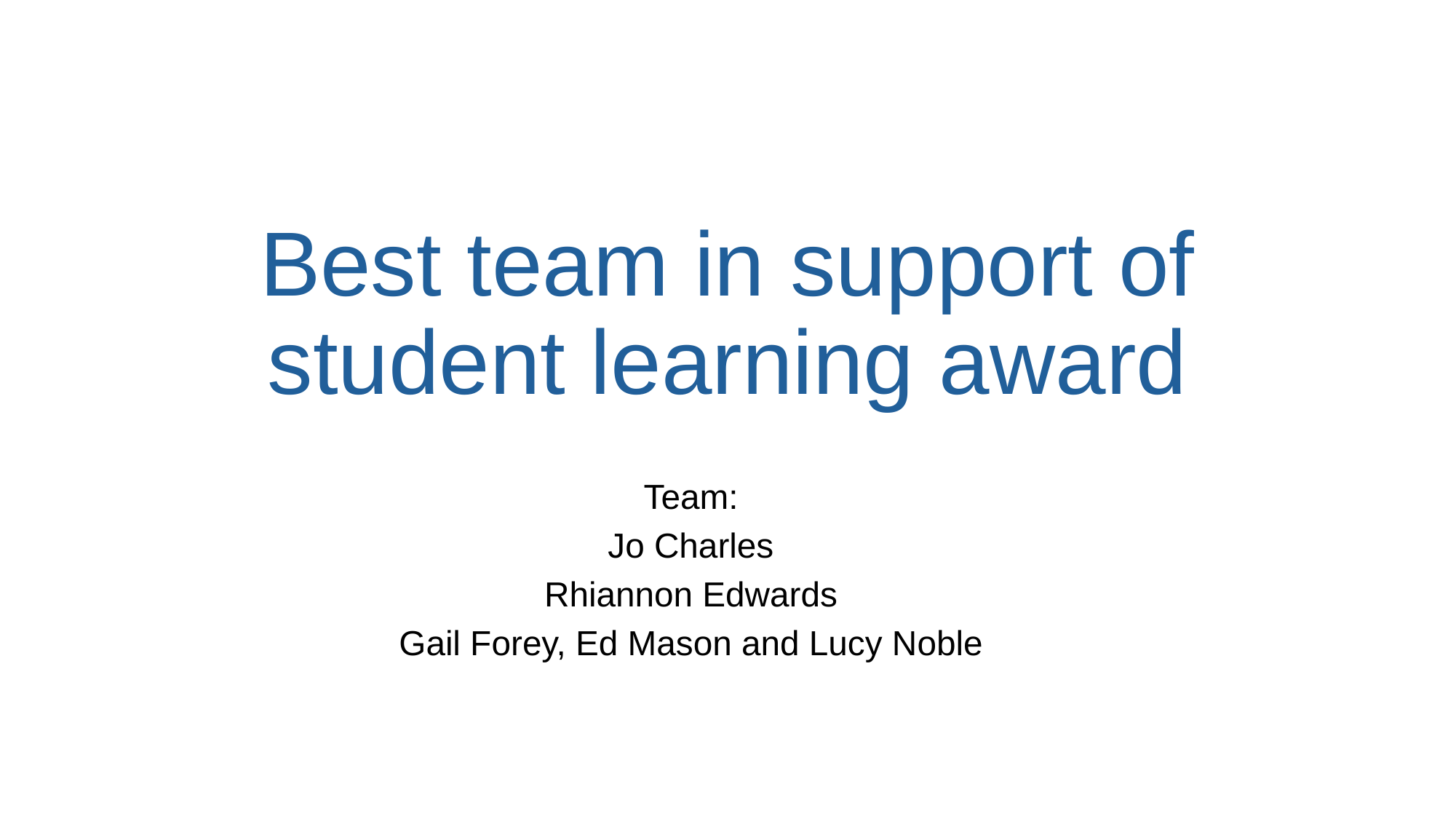

# Best team in support of student learning award

Team:
Jo Charles
Rhiannon Edwards
Gail Forey, Ed Mason and Lucy Noble